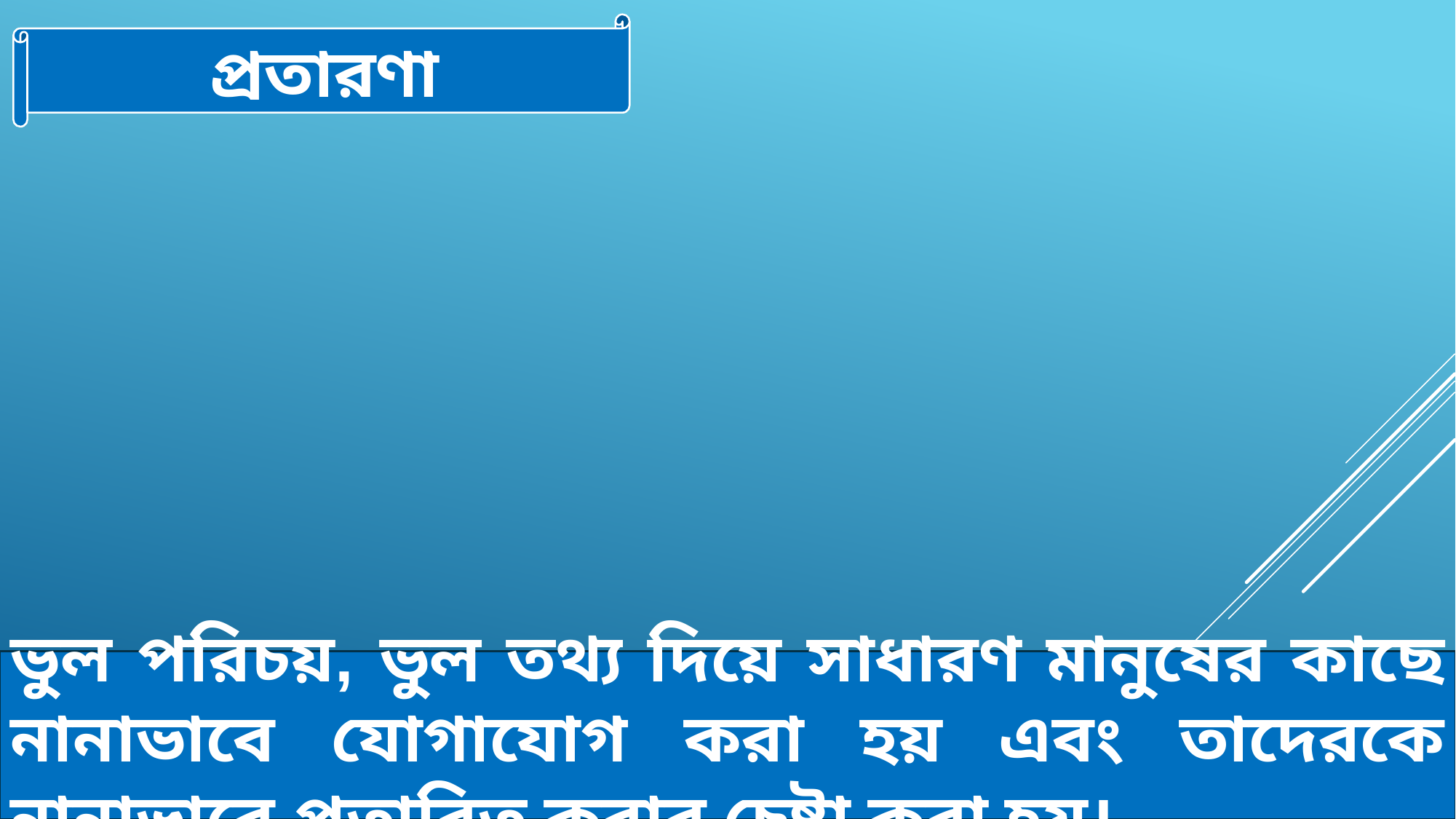

প্রতারণা
ভুল পরিচয়, ভুল তথ্য দিয়ে সাধারণ মানুষের কাছে নানাভাবে যোগাযোগ করা হয় এবং তাদেরকে নানাভাবে প্রতারিত করার চেষ্টা করা হয়।